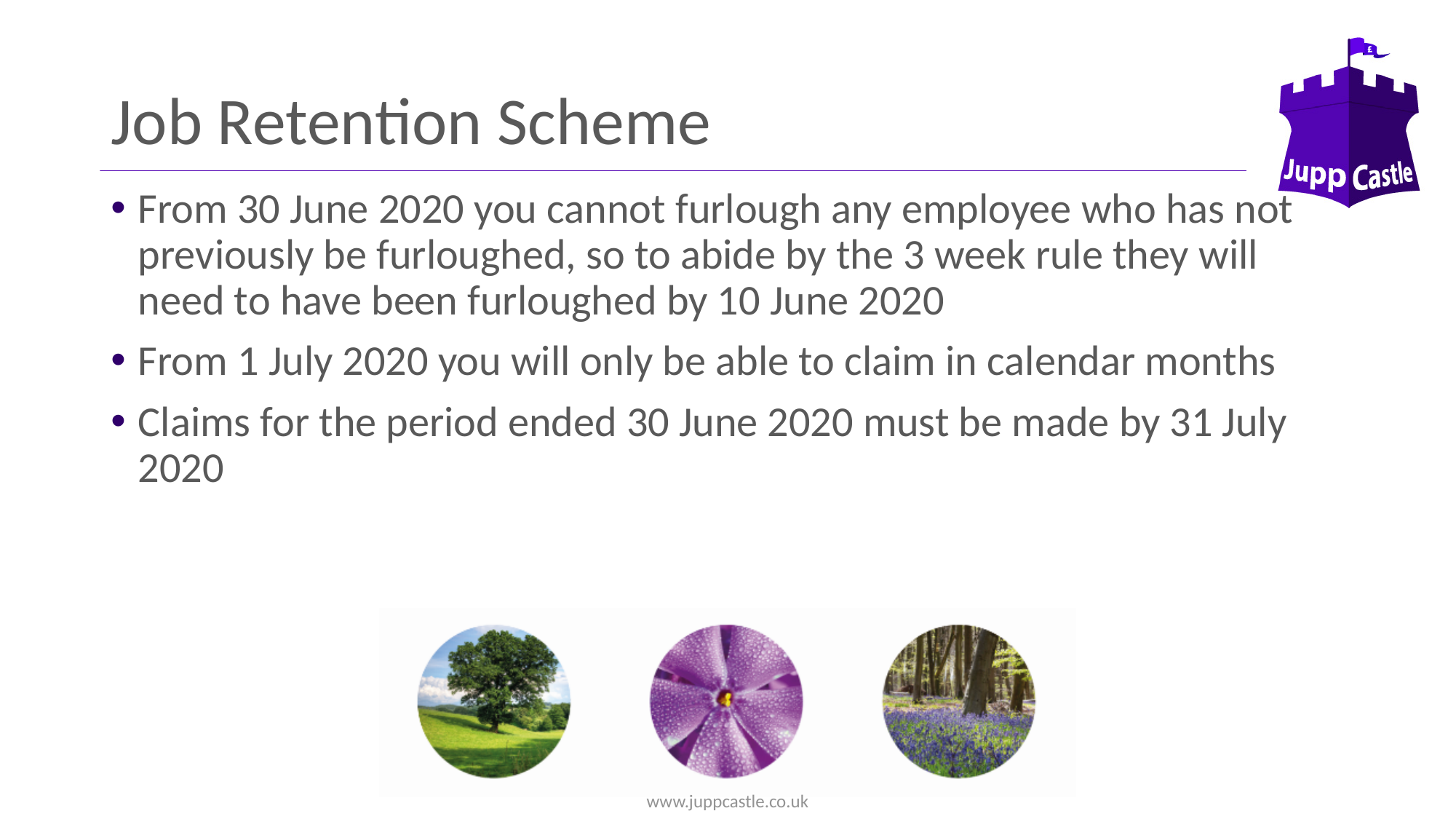

# Job Retention Scheme
From 30 June 2020 you cannot furlough any employee who has not previously be furloughed, so to abide by the 3 week rule they will need to have been furloughed by 10 June 2020
From 1 July 2020 you will only be able to claim in calendar months
Claims for the period ended 30 June 2020 must be made by 31 July 2020

www.juppcastle.co.uk